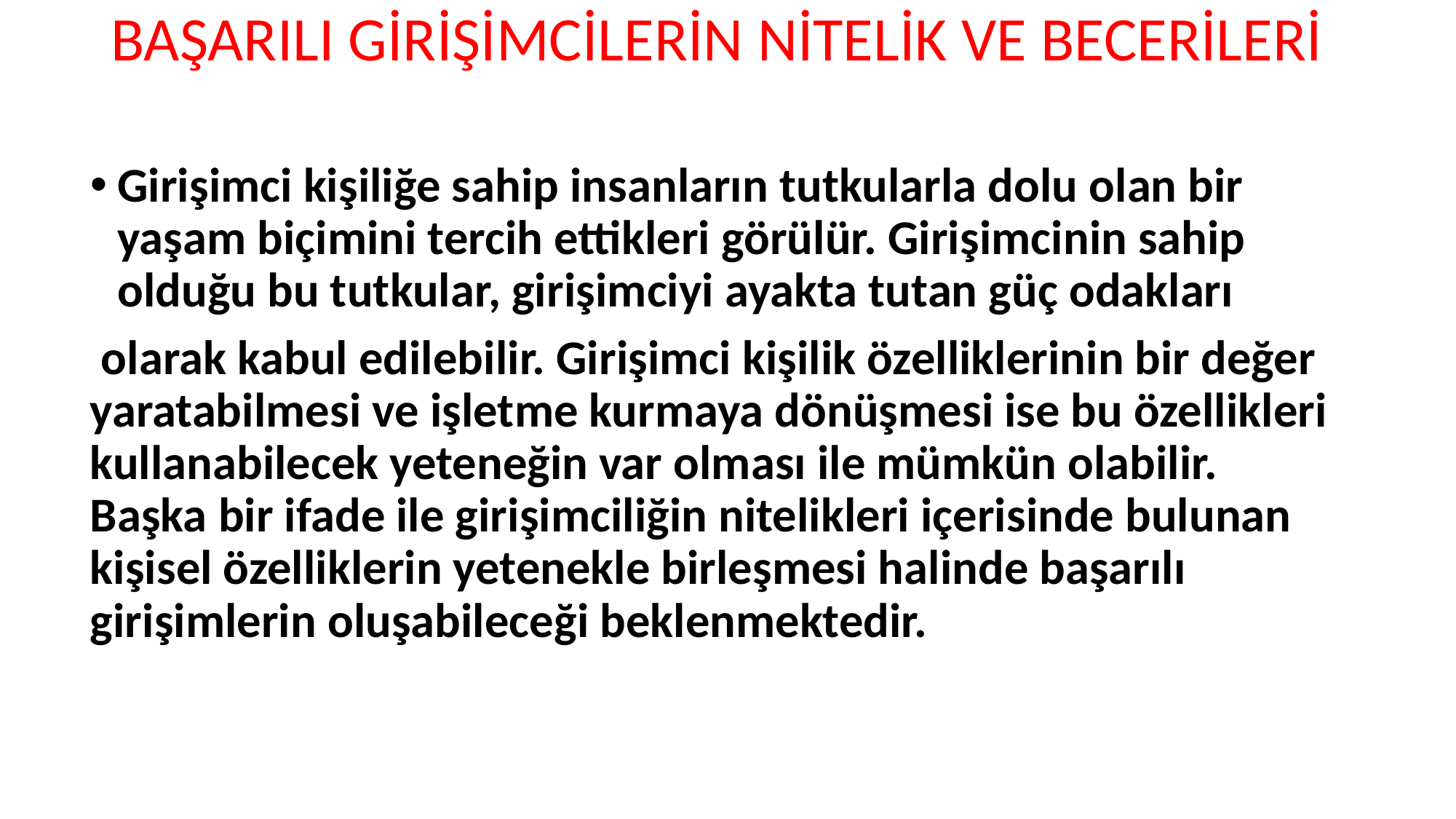

# BAŞARILI GİRİŞİMCİLERİN NİTELİK VE BECERİLERİ

Girişimci kişiliğe sahip insanların tutkularla dolu olan bir yaşam biçimini tercih ettikleri görülür. Girişimcinin sahip olduğu bu tutkular, girişimciyi ayakta tutan güç odakları
 olarak kabul edilebilir. Girişimci kişilik özelliklerinin bir değer   yaratabilmesi ve işletme kurmaya dönüşmesi ise bu özellikleri  kullanabilecek yeteneğin var olması ile mümkün olabilir. Başka bir ifade ile girişimciliğin nitelikleri içerisinde bulunan kişisel özelliklerin yetenekle birleşmesi halinde başarılı girişimlerin oluşabileceği beklenmektedir.